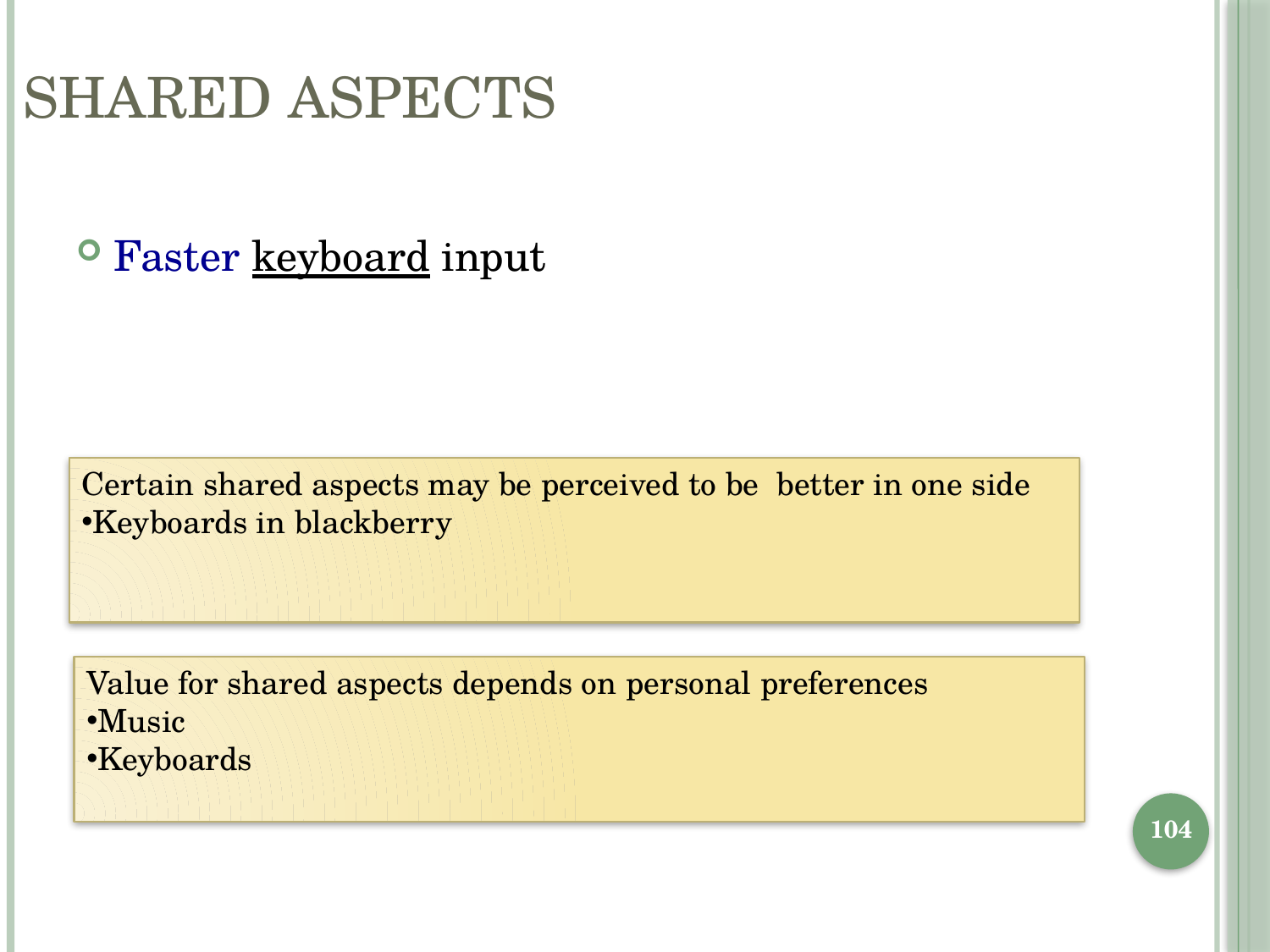

shared aspects
Faster keyboard input
Certain shared aspects may be perceived to be  better in one side
Keyboards in blackberry

Value for shared aspects depends on personal preferences
Music
Keyboards

104